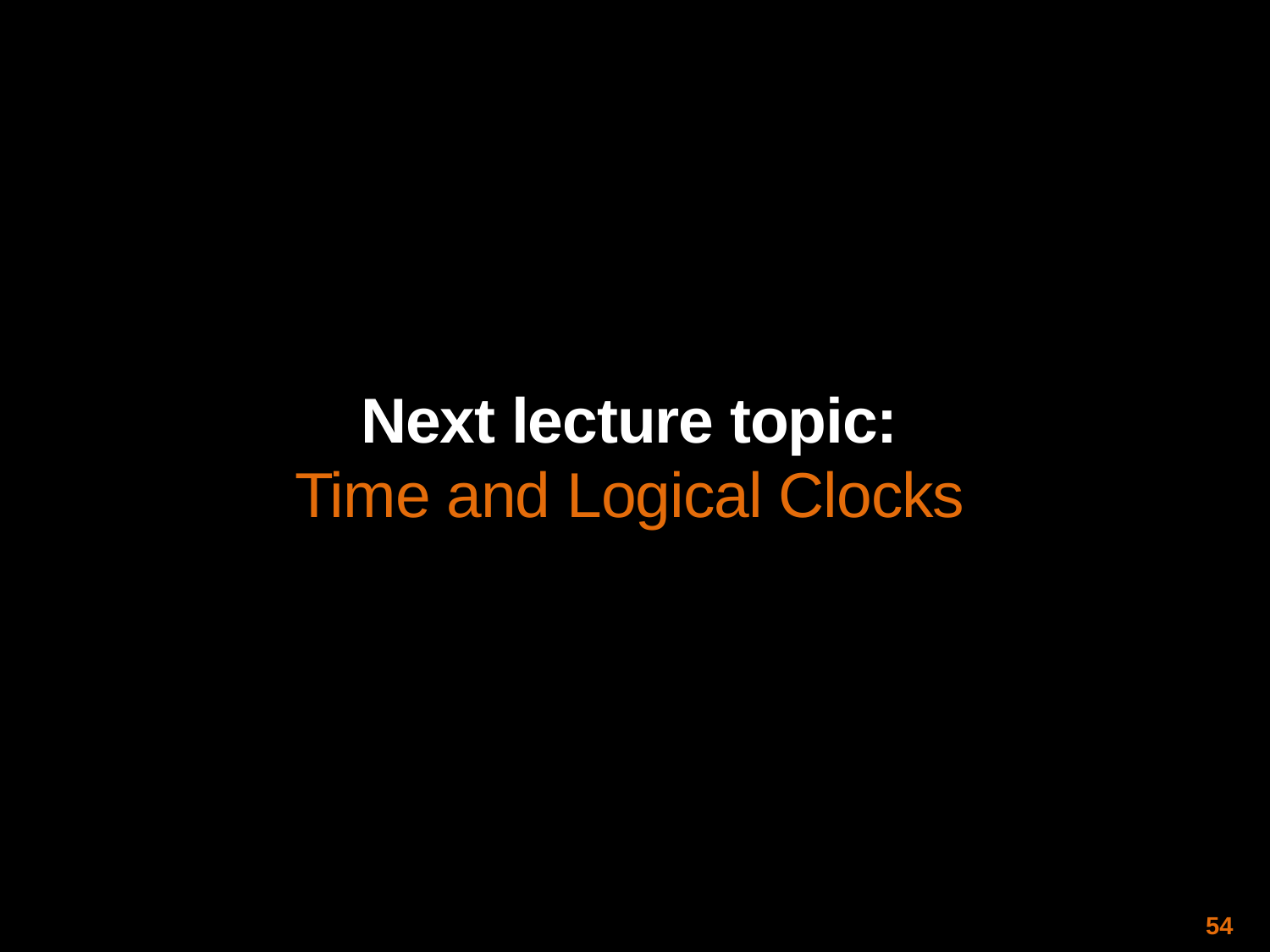

Next lecture topic:
Time and Logical Clocks
54